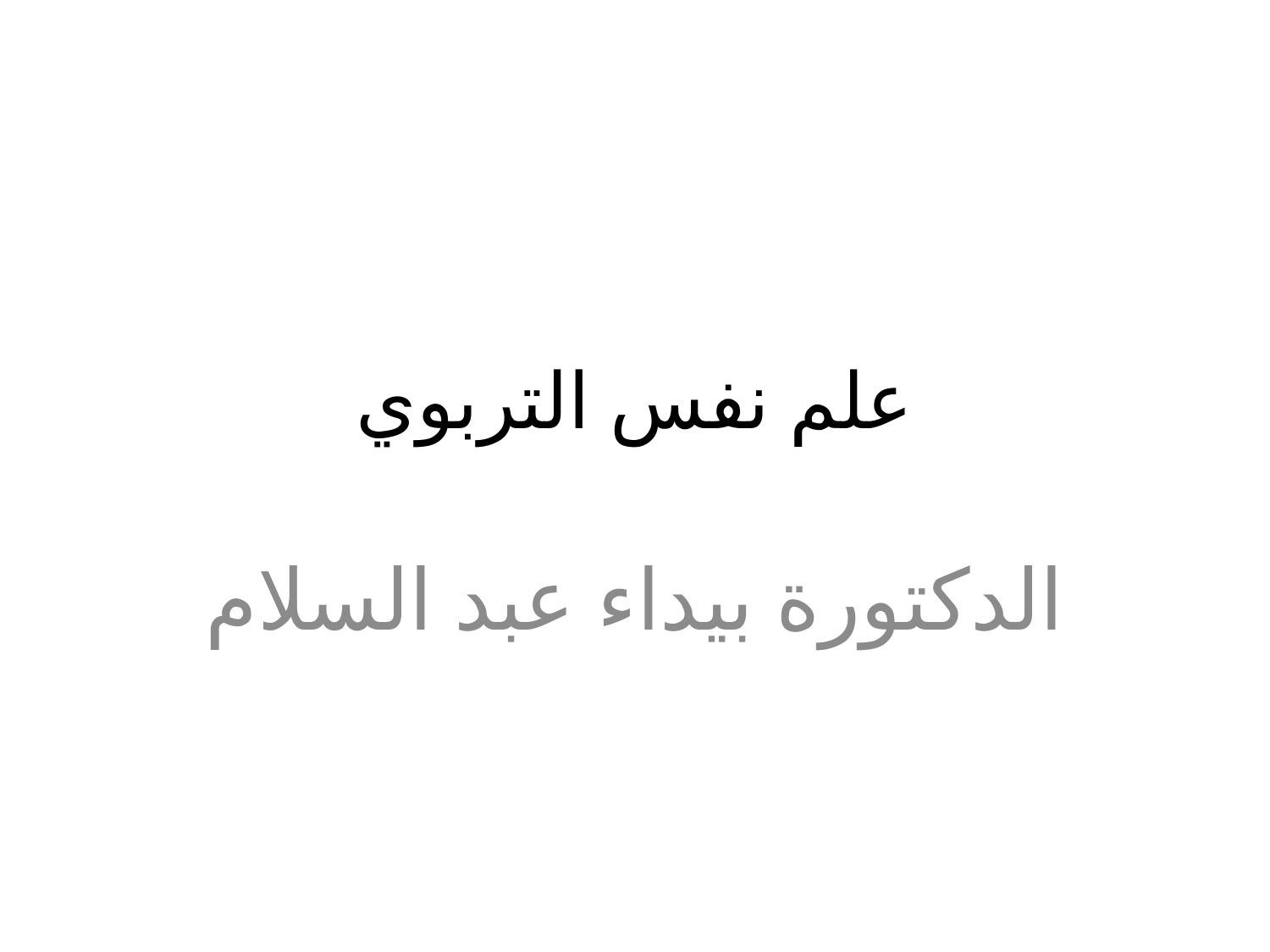

# علم نفس التربوي
الدكتورة بيداء عبد السلام